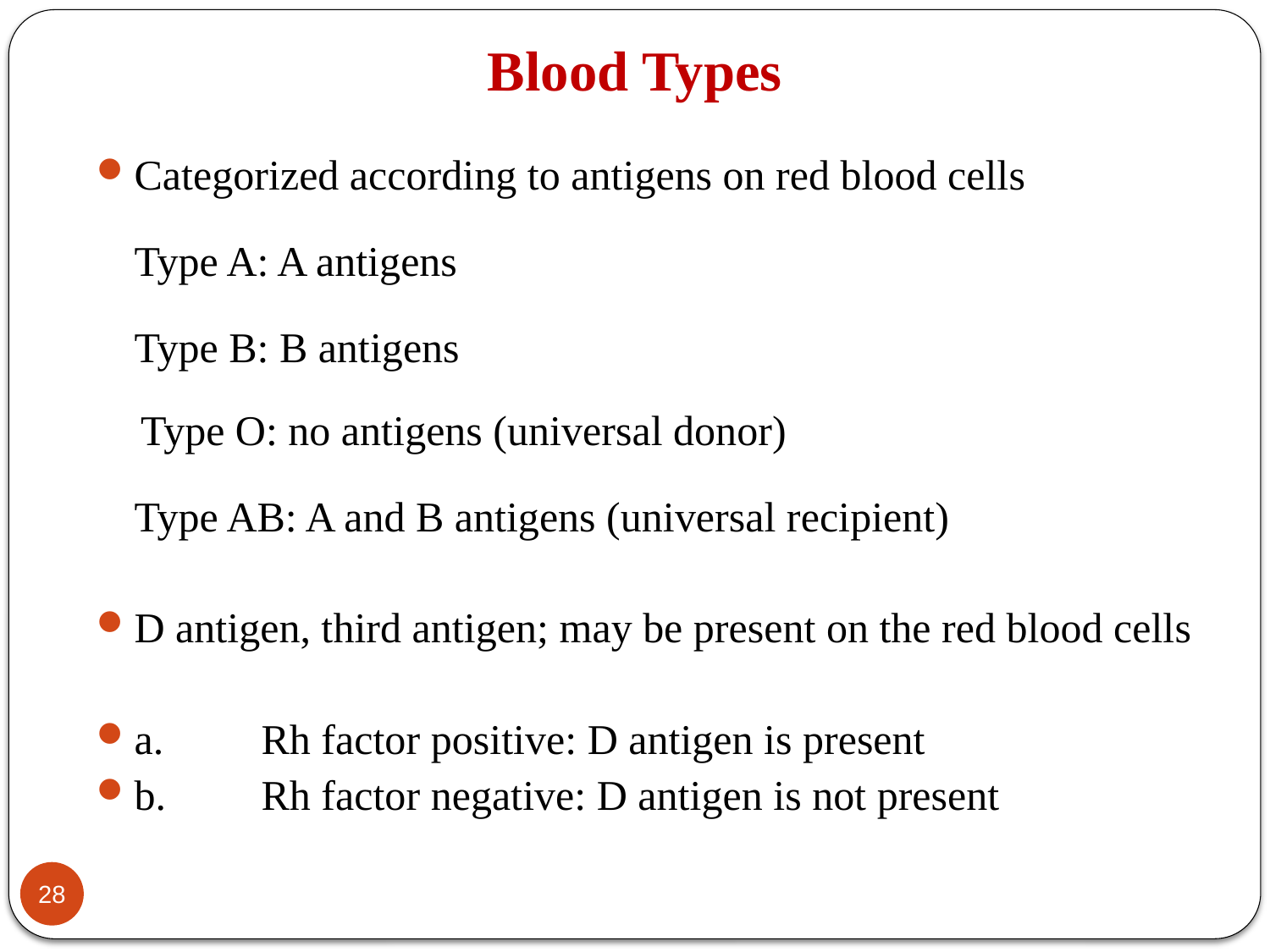

# Blood Types
Categorized according to antigens on red blood cells
	Type A: A antigens
	Type B: B antigens
Type O: no antigens (universal donor)
	Type AB: A and B antigens (universal recipient)

D antigen, third antigen; may be present on the red blood cells

a.	Rh factor positive: D antigen is present
b.	Rh factor negative: D antigen is not present
28